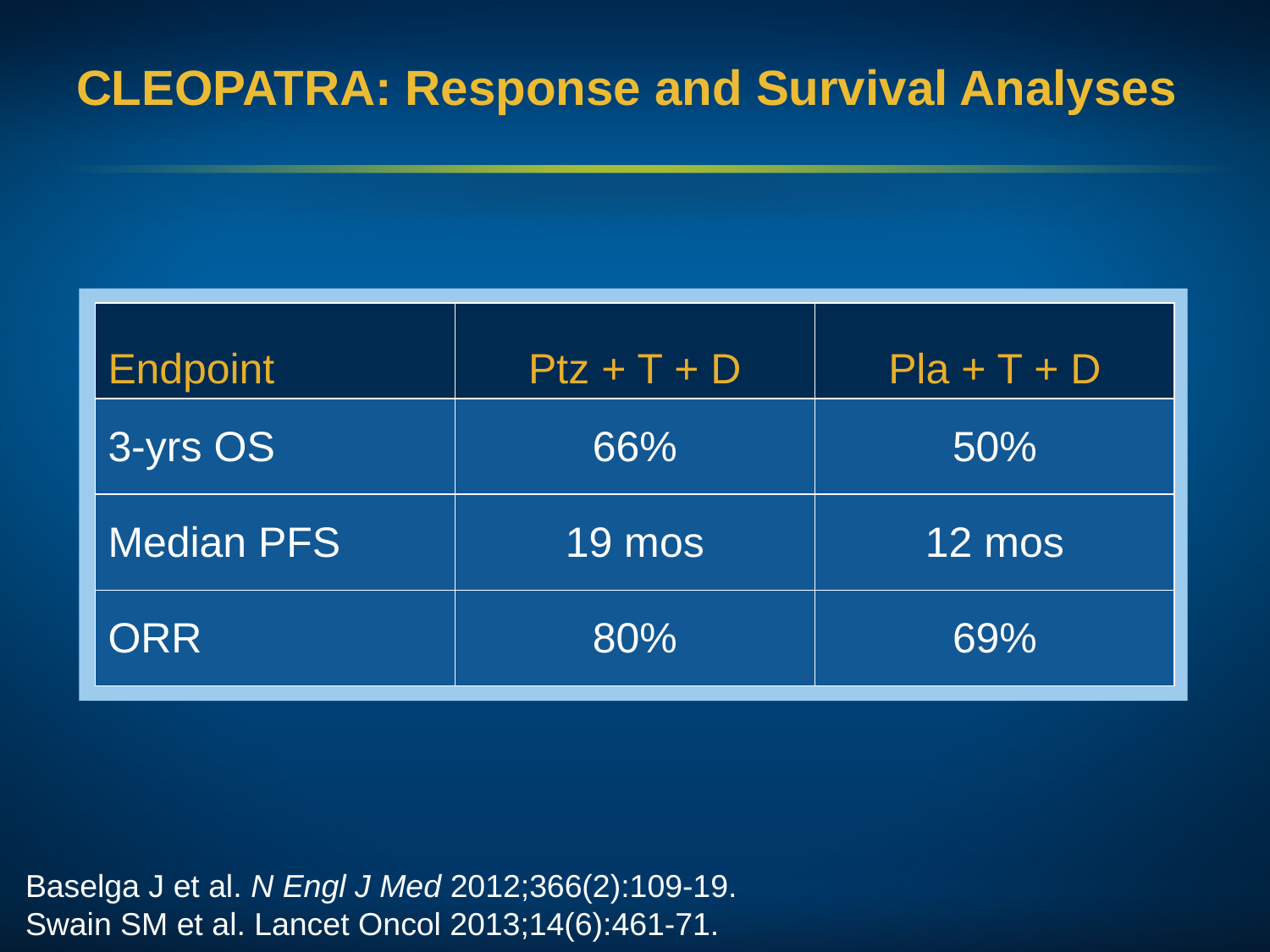

# CLEOPATRA: Response and Survival Analyses

| Endpoint | Ptz + T + D | Pla + T + D |
| --- | --- | --- |
| 3-yrs OS | 66% | 50% |
| Median PFS | 19 mos | 12 mos |
| ORR | 80% | 69% |
Baselga J et al. N Engl J Med 2012;366(2):109-19.
Swain SM et al. Lancet Oncol 2013;14(6):461-71.